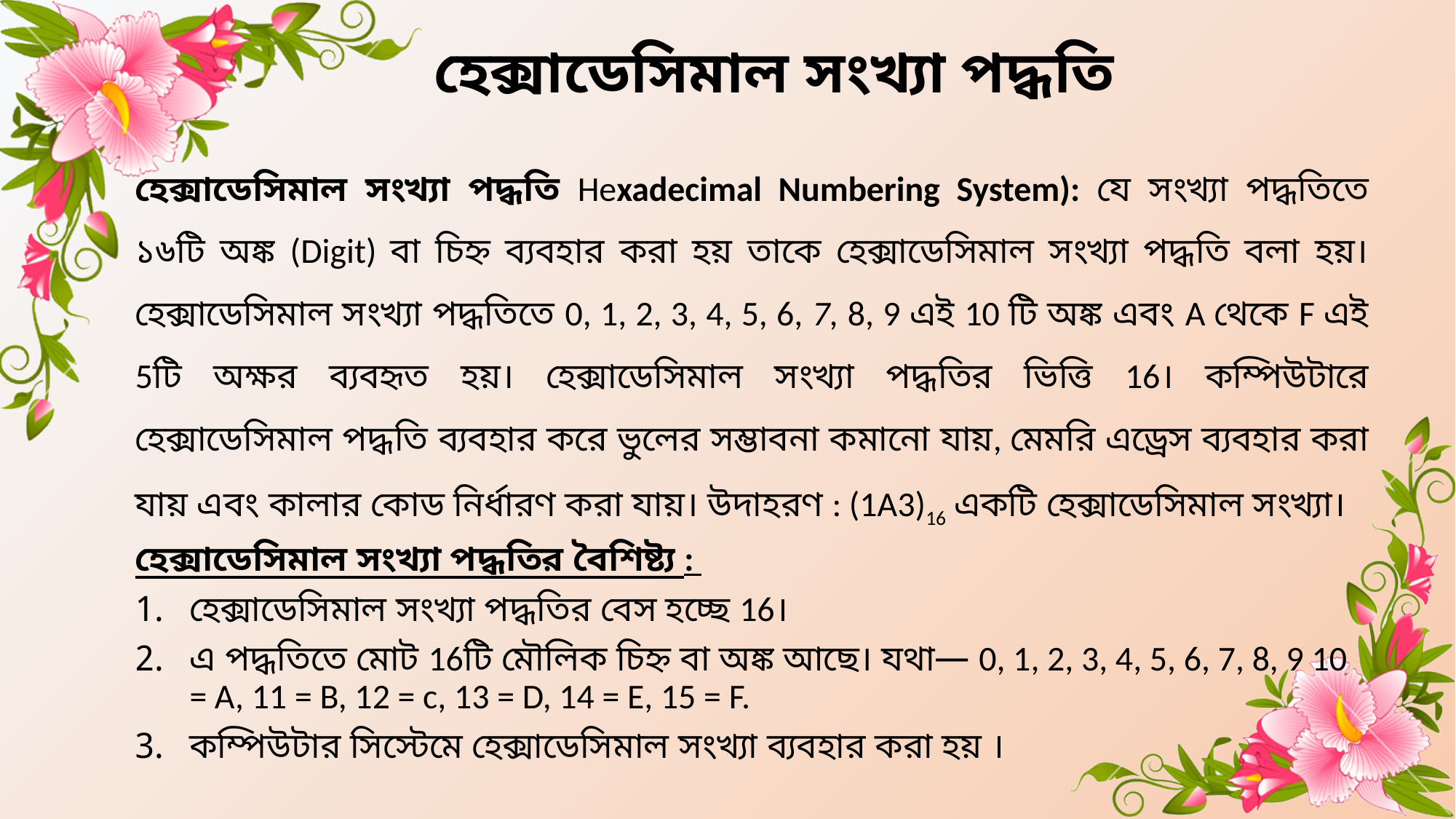

# হেক্সাডেসিমাল সংখ্যা পদ্ধতি
হেক্সাডেসিমাল সংখ্যা পদ্ধতি Hexadecimal Numbering System): যে সংখ্যা পদ্ধতিতে ১৬টি অঙ্ক (Digit) বা চিহ্ন ব্যবহার করা হয় তাকে হেক্সাডেসিমাল সংখ্যা পদ্ধতি বলা হয়। হেক্সাডেসিমাল সংখ্যা পদ্ধতিতে 0, 1, 2, 3, 4, 5, 6, 7, 8, 9 এই 10 টি অঙ্ক এবং A থেকে F এই 5টি অক্ষর ব্যবহৃত হয়। হেক্সাডেসিমাল সংখ্যা পদ্ধতির ভিত্তি 16। কম্পিউটারে হেক্সাডেসিমাল পদ্ধতি ব্যবহার করে ভুলের সম্ভাবনা কমানো যায়, মেমরি এড্রেস ব্যবহার করা যায় এবং কালার কোড নির্ধারণ করা যায়। উদাহরণ : (1A3)16 একটি হেক্সাডেসিমাল সংখ্যা।
হেক্সাডেসিমাল সংখ্যা পদ্ধতির বৈশিষ্ট্য :
হেক্সাডেসিমাল সংখ্যা পদ্ধতির বেস হচ্ছে 16।
এ পদ্ধতিতে মোট 16টি মৌলিক চিহ্ন বা অঙ্ক আছে। যথা— 0, 1, 2, 3, 4, 5, 6, 7, 8, 9 10 = A, 11 = B, 12 = c, 13 = D, 14 = E, 15 = F.
কম্পিউটার সিস্টেমে হেক্সাডেসিমাল সংখ্যা ব্যবহার করা হয় ।